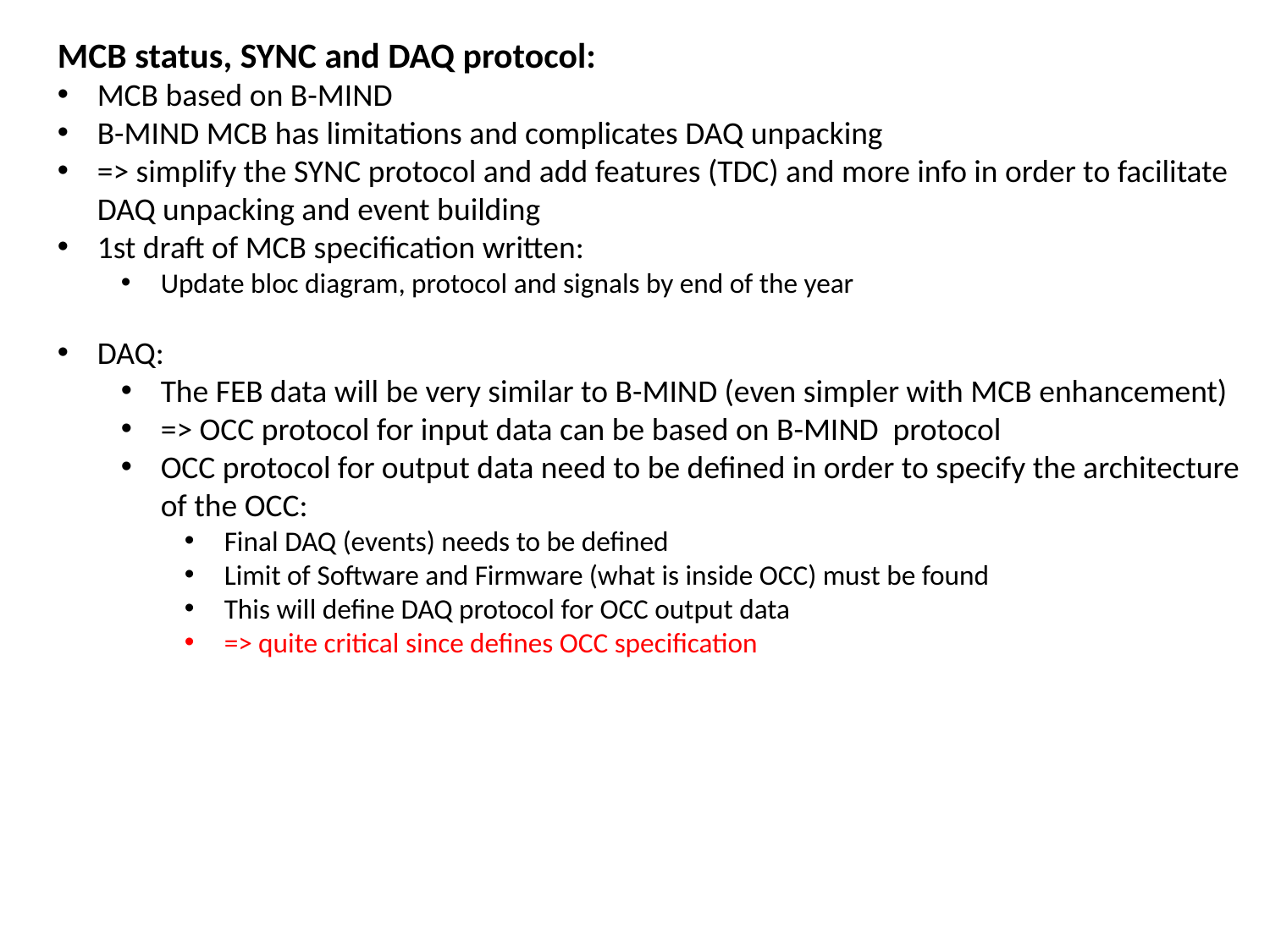

MCB status, SYNC and DAQ protocol:
MCB based on B-MIND
B-MIND MCB has limitations and complicates DAQ unpacking
=> simplify the SYNC protocol and add features (TDC) and more info in order to facilitate DAQ unpacking and event building
1st draft of MCB specification written:
Update bloc diagram, protocol and signals by end of the year

DAQ:
The FEB data will be very similar to B-MIND (even simpler with MCB enhancement)
=> OCC protocol for input data can be based on B-MIND  protocol
OCC protocol for output data need to be defined in order to specify the architecture of the OCC:
Final DAQ (events) needs to be defined
Limit of Software and Firmware (what is inside OCC) must be found
This will define DAQ protocol for OCC output data
=> quite critical since defines OCC specification